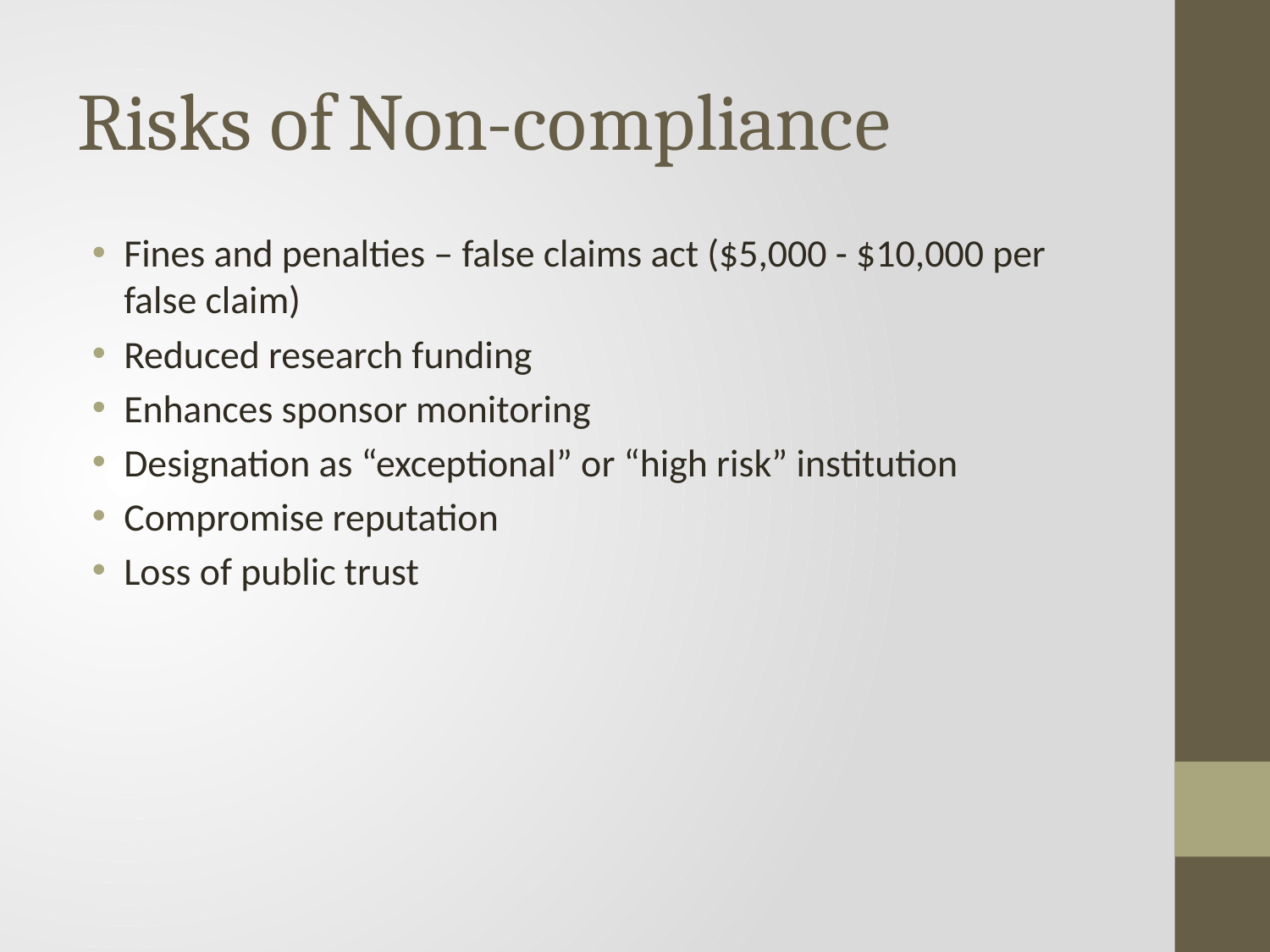

# Risks of Non-compliance
Fines and penalties – false claims act ($5,000 - $10,000 per false claim)
Reduced research funding
Enhances sponsor monitoring
Designation as “exceptional” or “high risk” institution
Compromise reputation
Loss of public trust